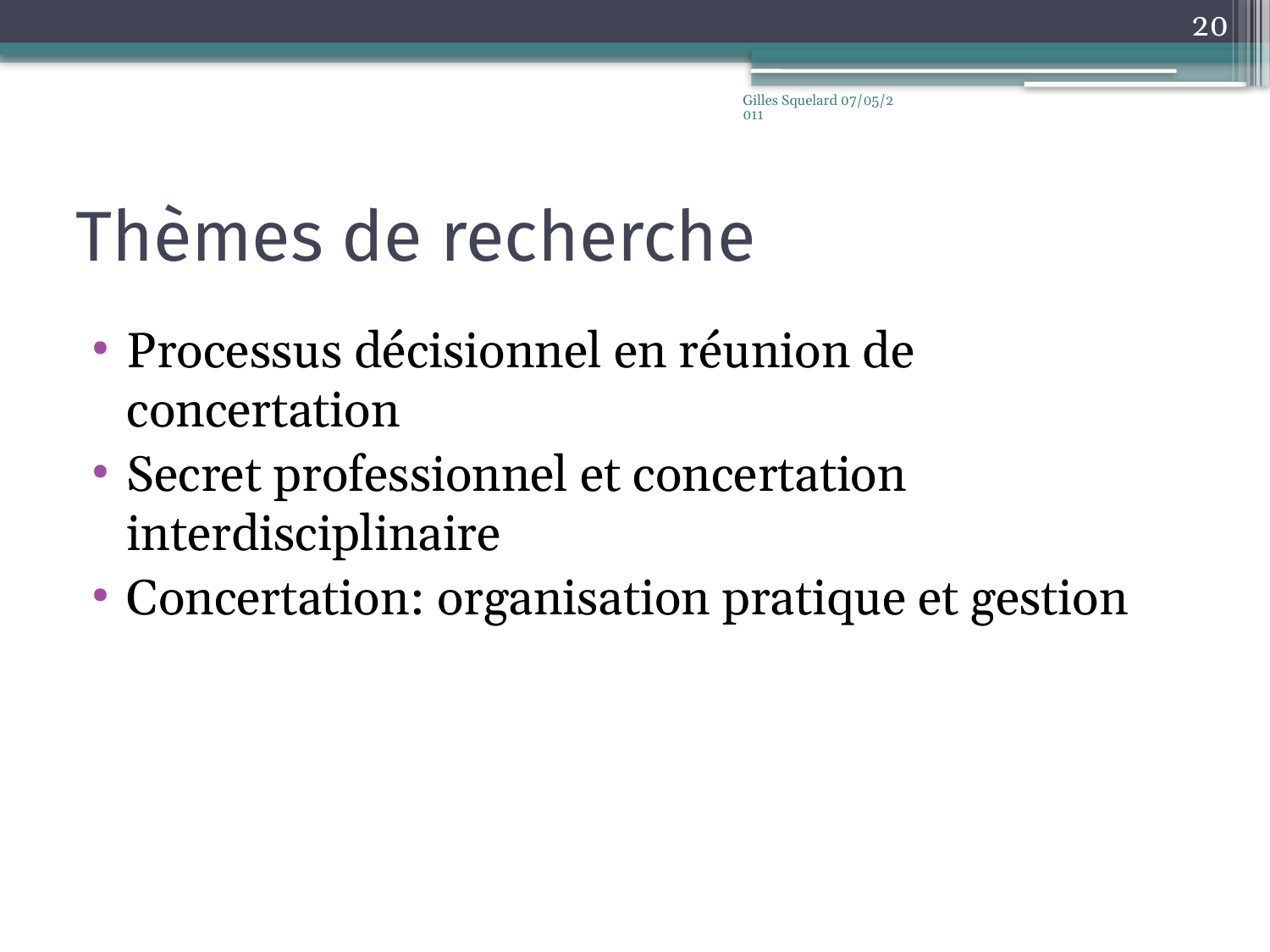

20
Gilles Squelard 07/05/2011
# Thèmes de recherche
Processus décisionnel en réunion de concertation
Secret professionnel et concertation interdisciplinaire
Concertation: organisation pratique et gestion